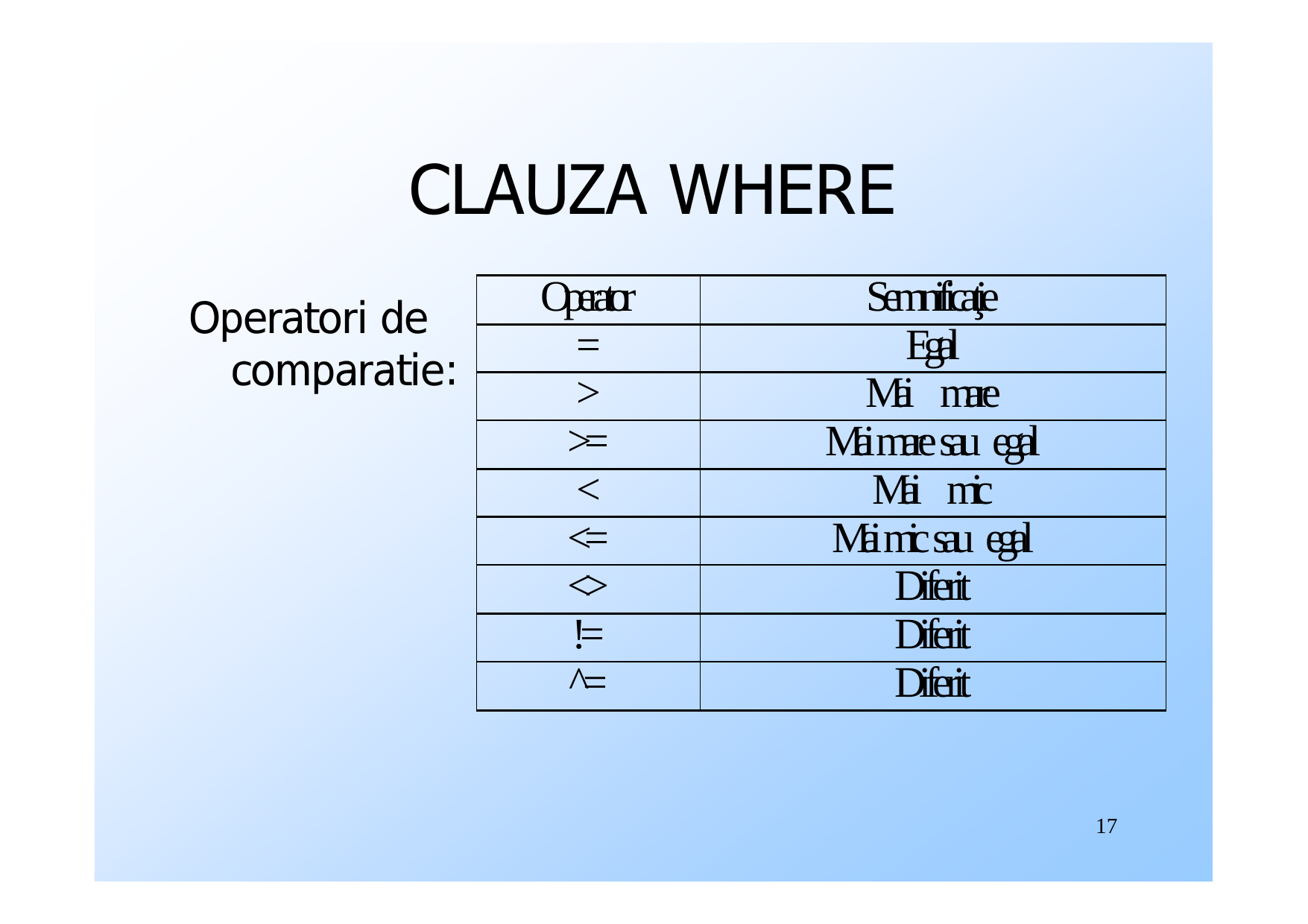

# CLAUZA WHERE
| Operator | Semnificaţie |
| --- | --- |
| = | Egal |
| > | Mai mare |
| >= | Mai mare sau egal |
| < | Mai mic |
| <= | Mai mic sau egal |
| <> | Diferit |
| != | Diferit |
| ^= | Diferit |
Operatori de  comparatie:
17